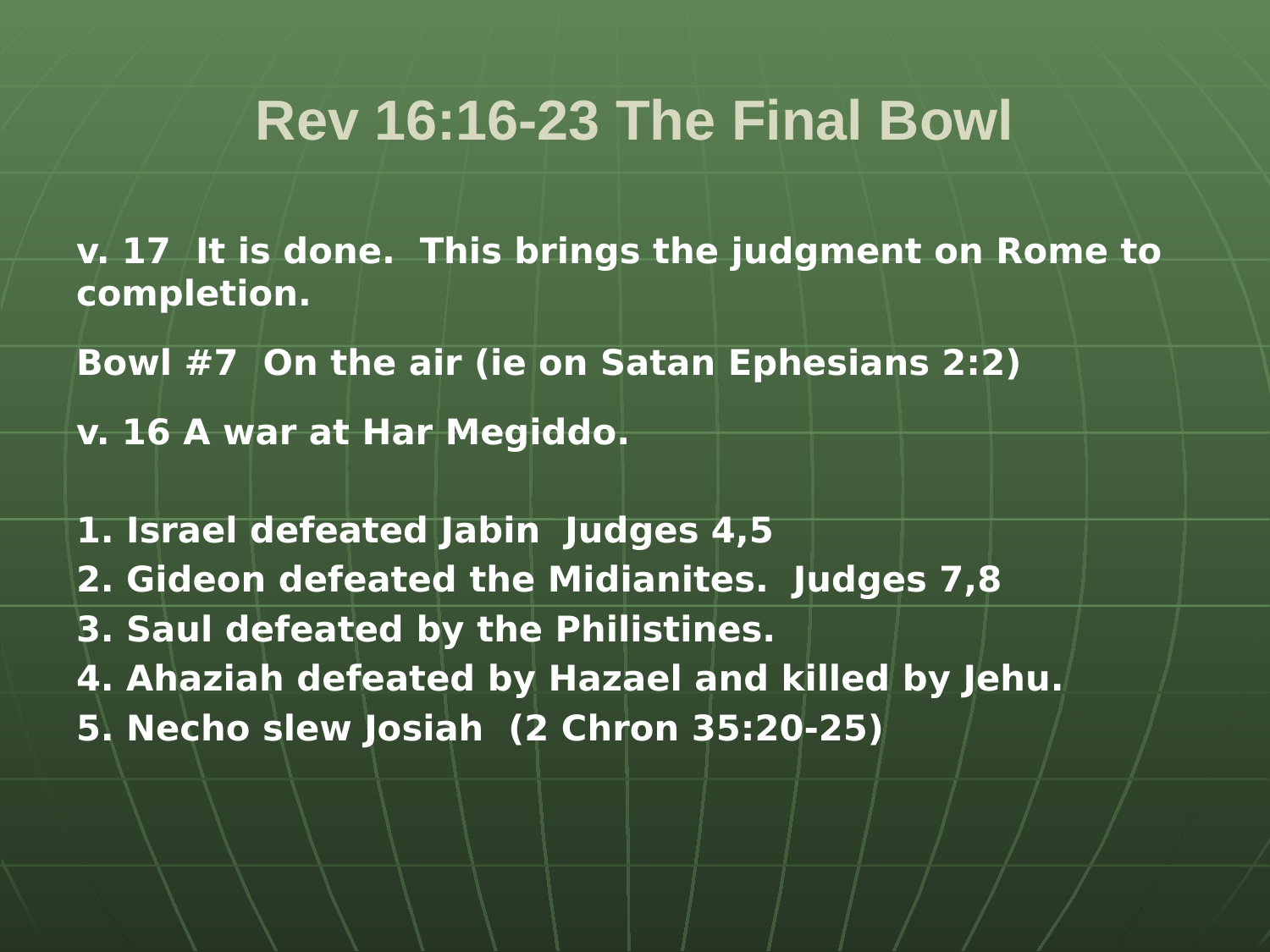

# Rev 16:16-23 The Final Bowl
v. 17  It is done.  This brings the judgment on Rome to completion.

Bowl #7  On the air (ie on Satan Ephesians 2:2)

v. 16 A war at Har Megiddo.

1. Israel defeated Jabin  Judges 4,5
2. Gideon defeated the Midianites.  Judges 7,8
3. Saul defeated by the Philistines.
4. Ahaziah defeated by Hazael and killed by Jehu.
5. Necho slew Josiah  (2 Chron 35:20-25)